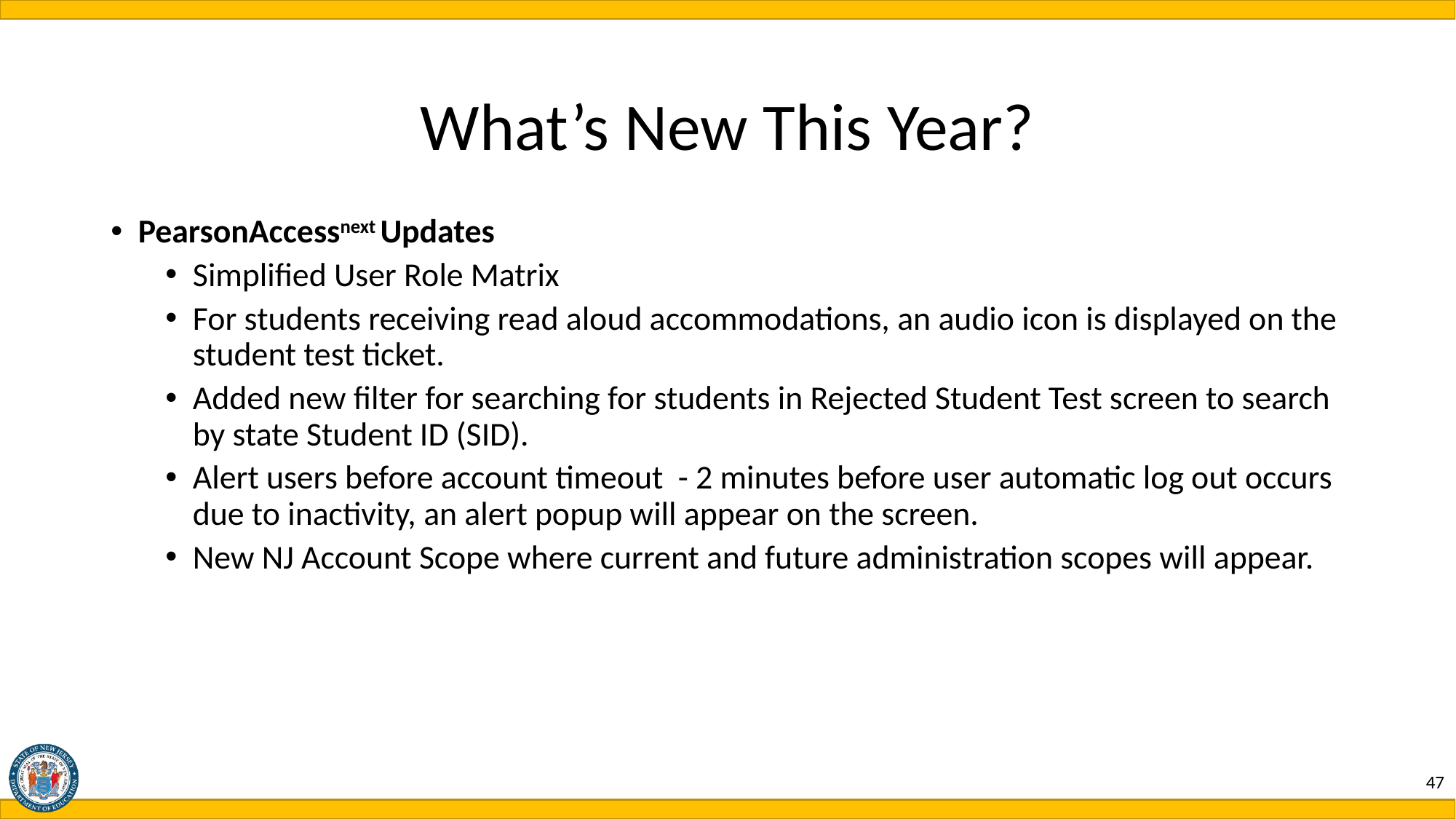

# What’s New This Year?
PearsonAccessnext Updates
Simplified User Role Matrix
For students receiving read aloud accommodations, an audio icon is displayed on the student test ticket.
Added new filter for searching for students in Rejected Student Test screen to search by state Student ID (SID).
Alert users before account timeout  - 2 minutes before user automatic log out occurs due to inactivity, an alert popup will appear on the screen.
New NJ Account Scope where current and future administration scopes will appear.

47